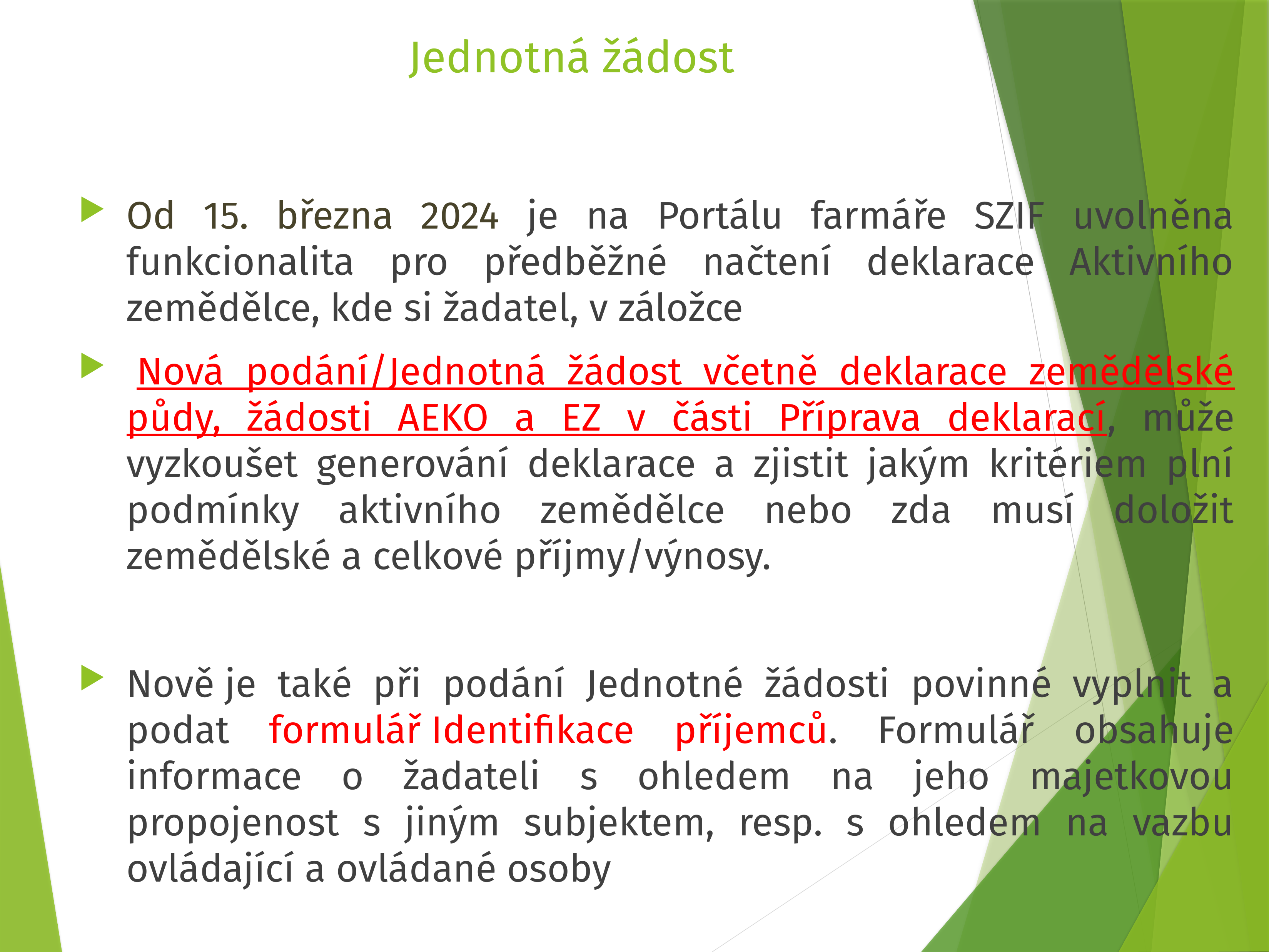

# Jednotná žádost
Od 15. března 2024 je na Portálu farmáře SZIF uvolněna funkcionalita pro předběžné načtení deklarace Aktivního zemědělce, kde si žadatel, v záložce
 Nová podání/Jednotná žádost včetně deklarace zemědělské půdy, žádosti AEKO a EZ v části Příprava deklarací, může vyzkoušet generování deklarace a zjistit jakým kritériem plní podmínky aktivního zemědělce nebo zda musí doložit zemědělské a celkové příjmy/výnosy.

Nově je také při podání Jednotné žádosti povinné vyplnit a podat formulář Identifikace příjemců. Formulář obsahuje informace o žadateli s ohledem na jeho majetkovou propojenost s jiným subjektem, resp. s ohledem na vazbu ovládající a ovládané osoby